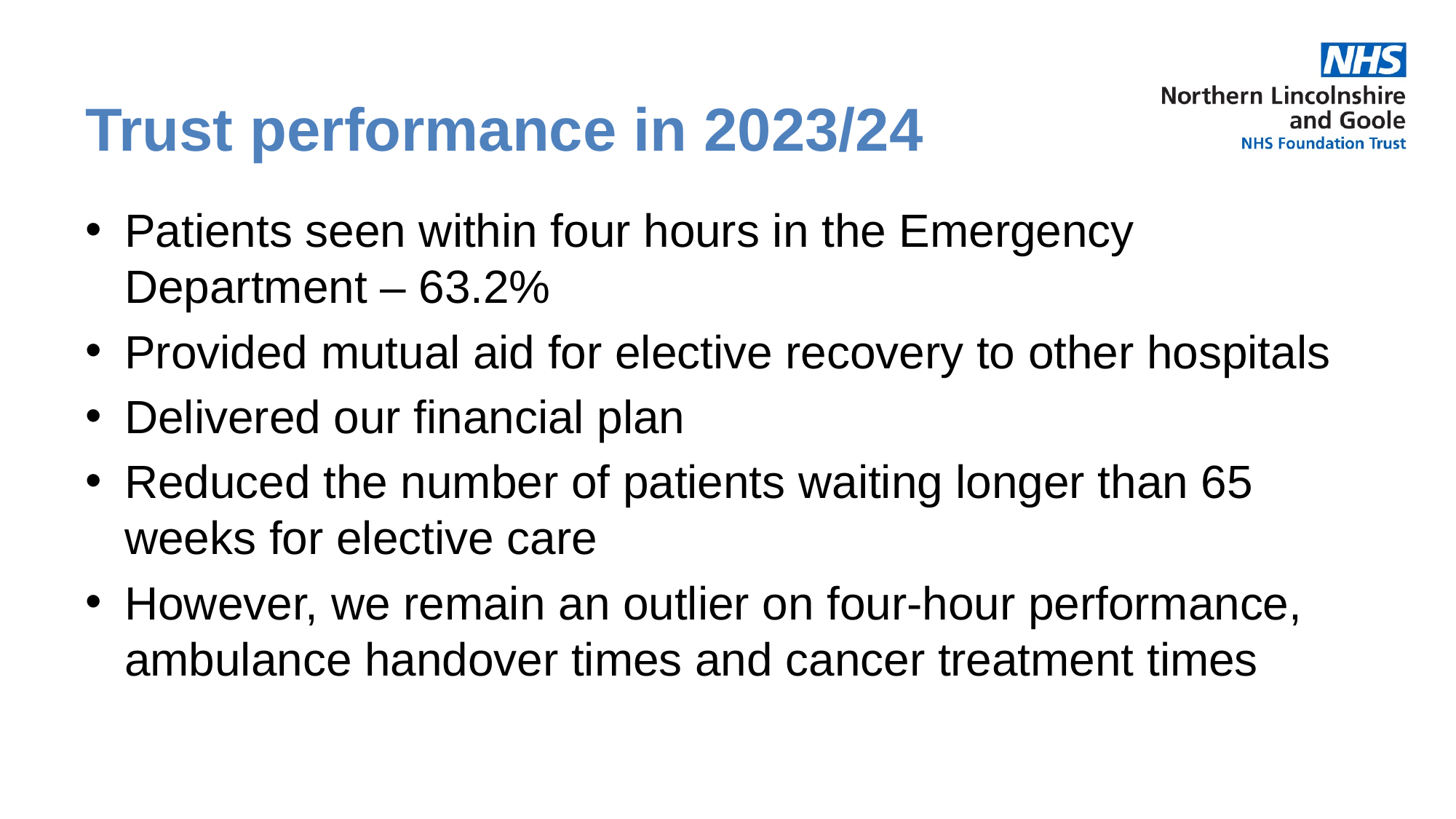

# Trust performance in 2023/24
Patients seen within four hours in the Emergency Department – 63.2%
Provided mutual aid for elective recovery to other hospitals
Delivered our financial plan
Reduced the number of patients waiting longer than 65 weeks for elective care
However, we remain an outlier on four-hour performance, ambulance handover times and cancer treatment times